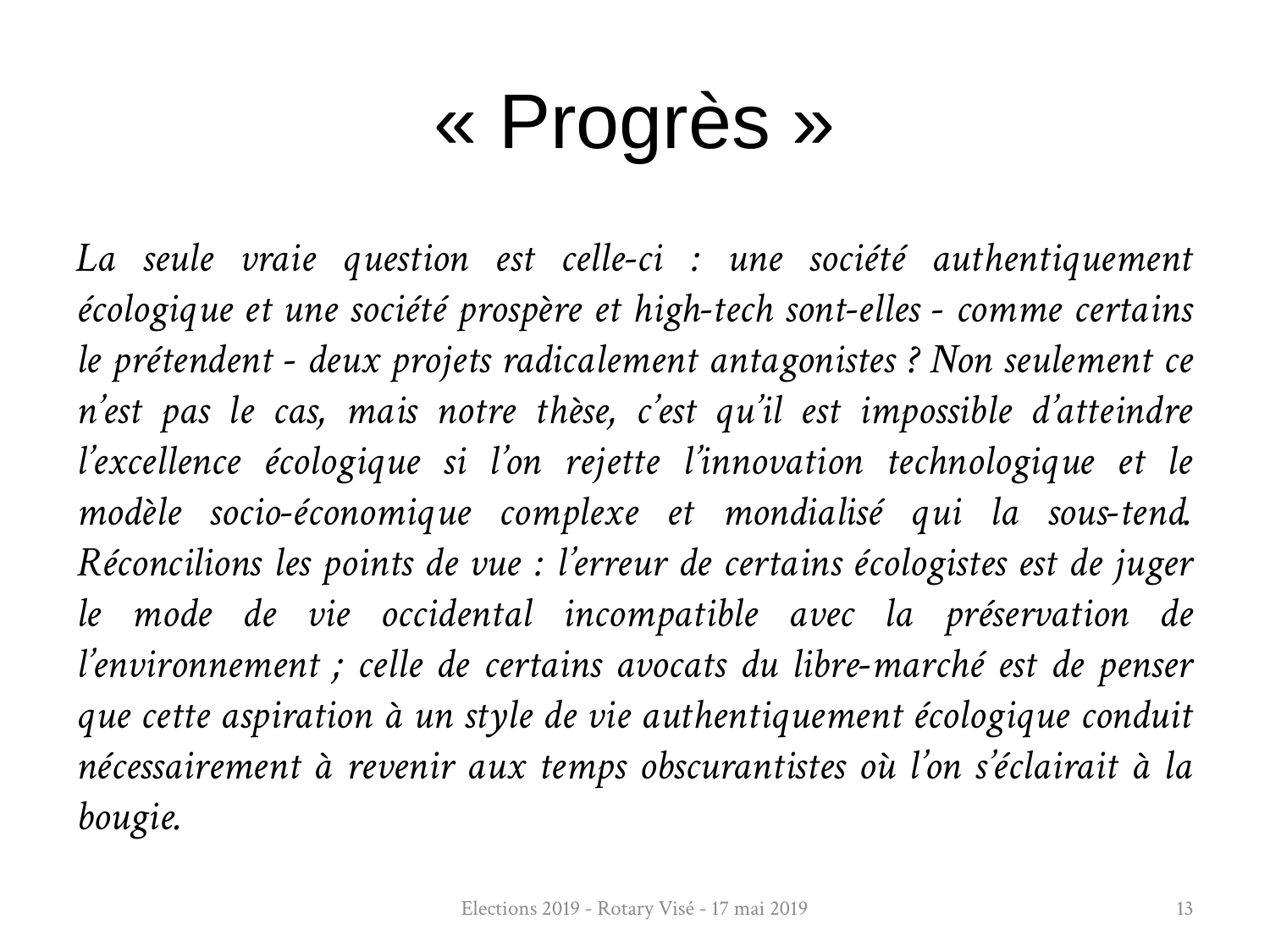

# « Progrès »
La seule vraie question est celle-ci : une société authentiquement écologique et une société prospère et high-tech sont-elles - comme certains le prétendent - deux projets radicalement antagonistes ? Non seulement ce n’est pas le cas, mais notre thèse, c’est qu’il est impossible d’atteindre l’excellence écologique si l’on rejette l’innovation technologique et le modèle socio-économique complexe et mondialisé qui la sous-tend. Réconcilions les points de vue : l’erreur de certains écologistes est de juger le mode de vie occidental incompatible avec la préservation de l’environnement ; celle de certains avocats du libre-marché est de penser que cette aspiration à un style de vie authentiquement écologique conduit nécessairement à revenir aux temps obscurantistes où l’on s’éclairait à la bougie.
Elections 2019 - Rotary Visé - 17 mai 2019
13